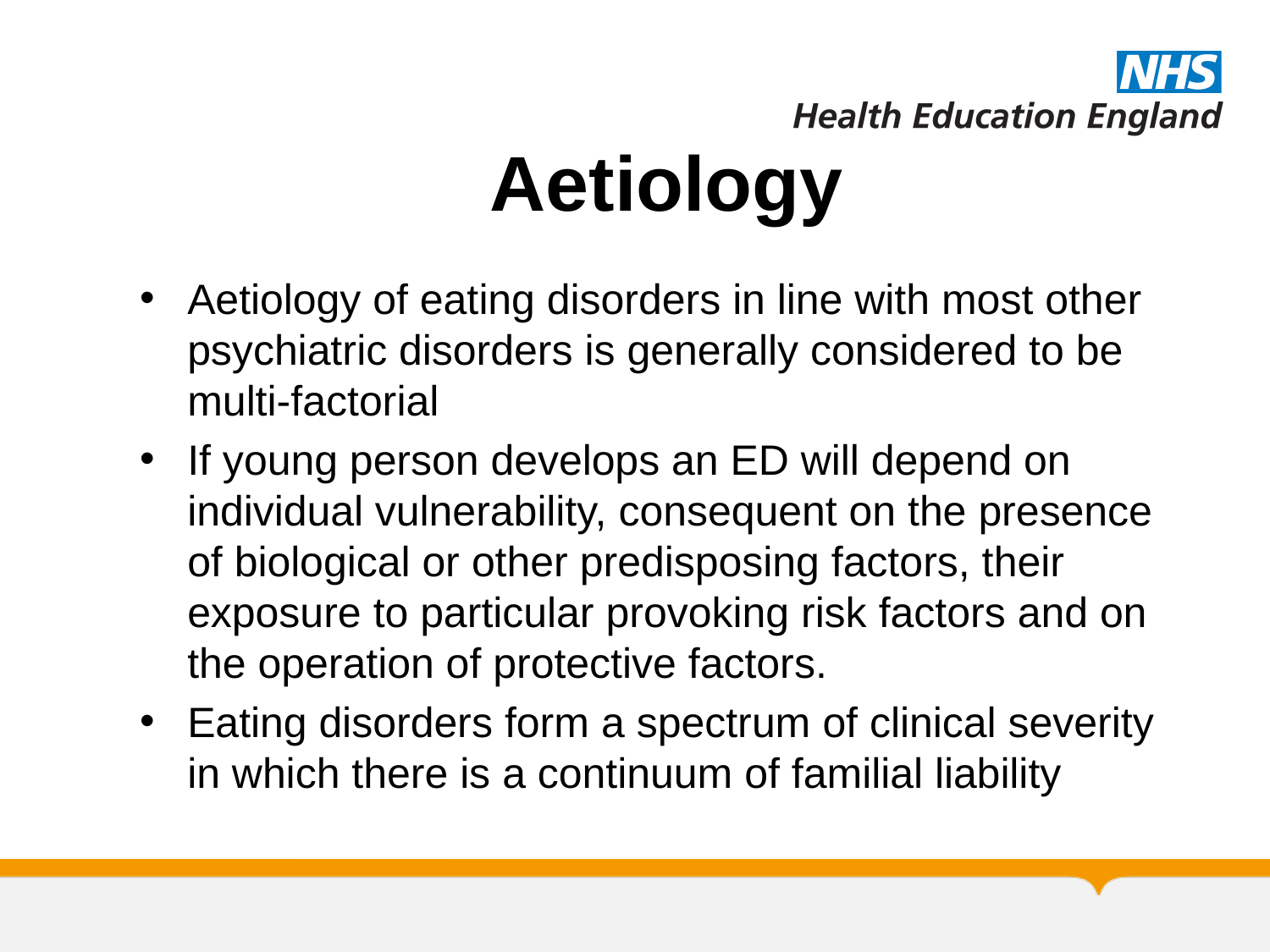

# Aetiology
Aetiology of eating disorders in line with most other psychiatric disorders is generally considered to be multi-factorial
If young person develops an ED will depend on individual vulnerability, consequent on the presence of biological or other predisposing factors, their exposure to particular provoking risk factors and on the operation of protective factors.
Eating disorders form a spectrum of clinical severity in which there is a continuum of familial liability